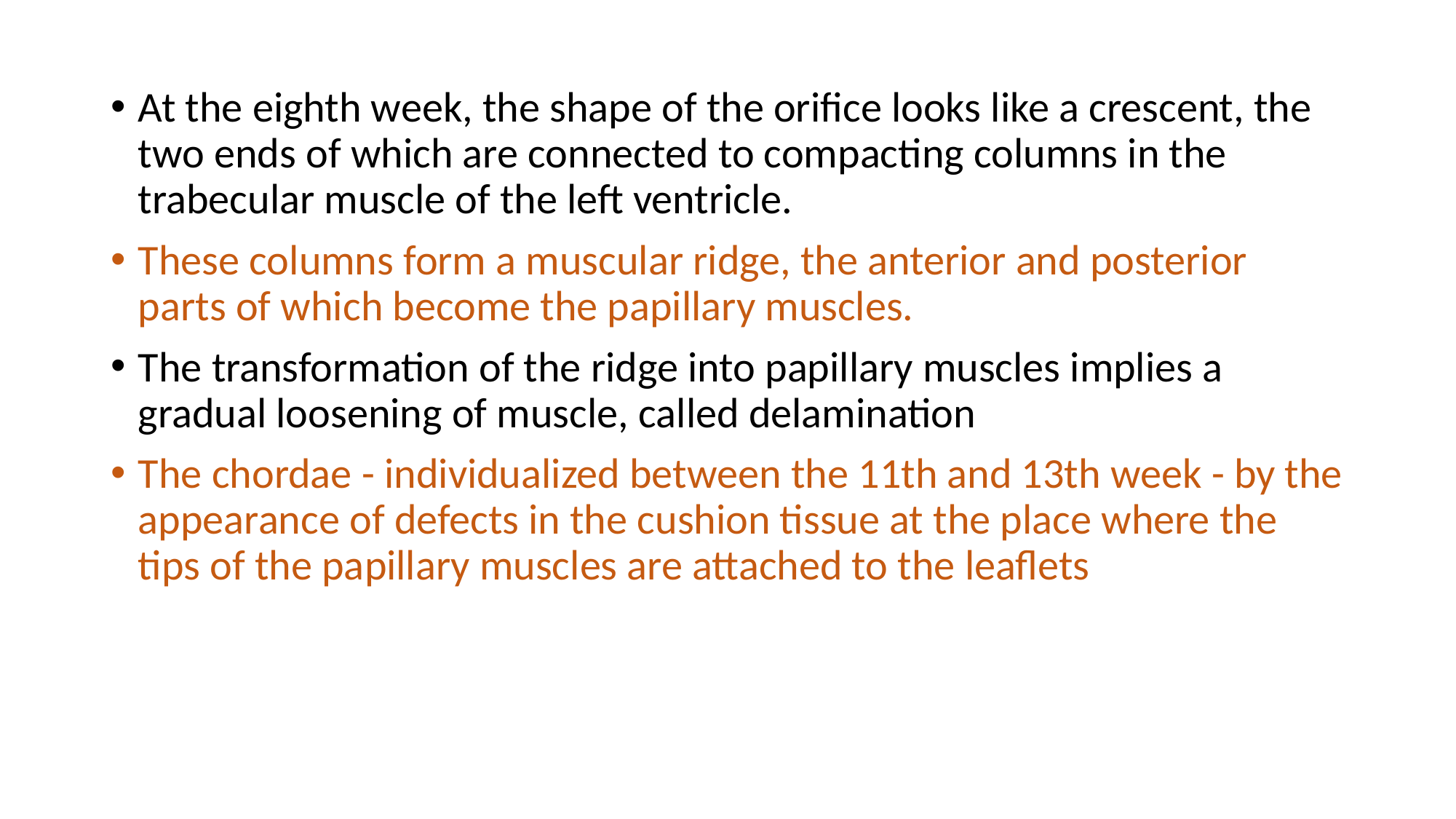

At the eighth week, the shape of the orifice looks like a crescent, the two ends of which are connected to compacting columns in the trabecular muscle of the left ventricle.
These columns form a muscular ridge, the anterior and posterior parts of which become the papillary muscles.
The transformation of the ridge into papillary muscles implies a gradual loosening of muscle, called delamination
The chordae - individualized between the 11th and 13th week - by the appearance of defects in the cushion tissue at the place where the tips of the papillary muscles are attached to the leaflets